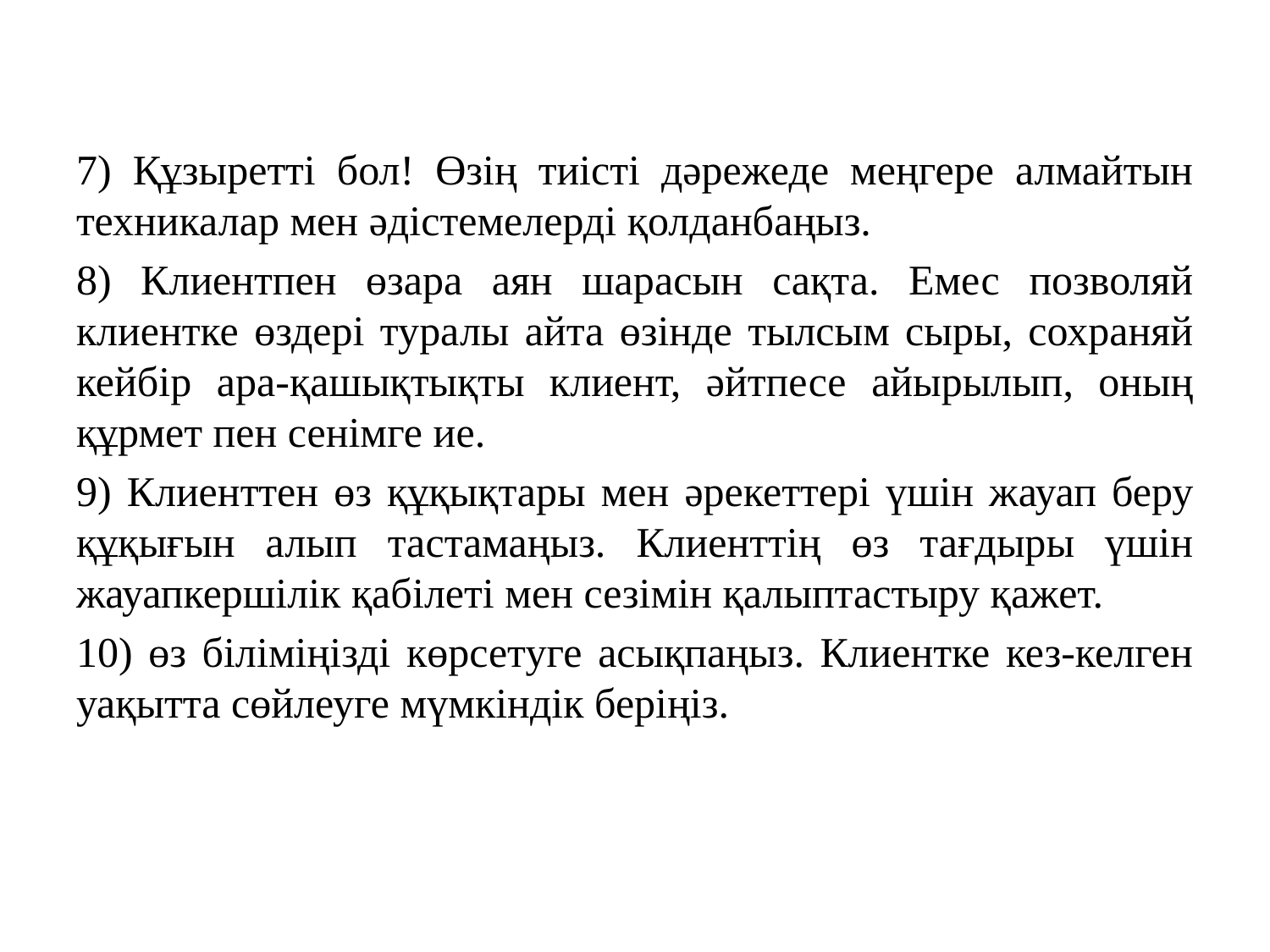

7) Құзыретті бол! Өзің тиісті дәрежеде меңгере алмайтын техникалар мен әдістемелерді қолданбаңыз.
8) Клиентпен өзара аян шарасын сақта. Емес позволяй клиентке өздері туралы айта өзінде тылсым сыры, сохраняй кейбір ара-қашықтықты клиент, әйтпесе айырылып, оның құрмет пен сенімге ие.
9) Клиенттен өз құқықтары мен әрекеттері үшін жауап беру құқығын алып тастамаңыз. Клиенттің өз тағдыры үшін жауапкершілік қабілеті мен сезімін қалыптастыру қажет.
10) өз біліміңізді көрсетуге асықпаңыз. Клиентке кез-келген уақытта сөйлеуге мүмкіндік беріңіз.